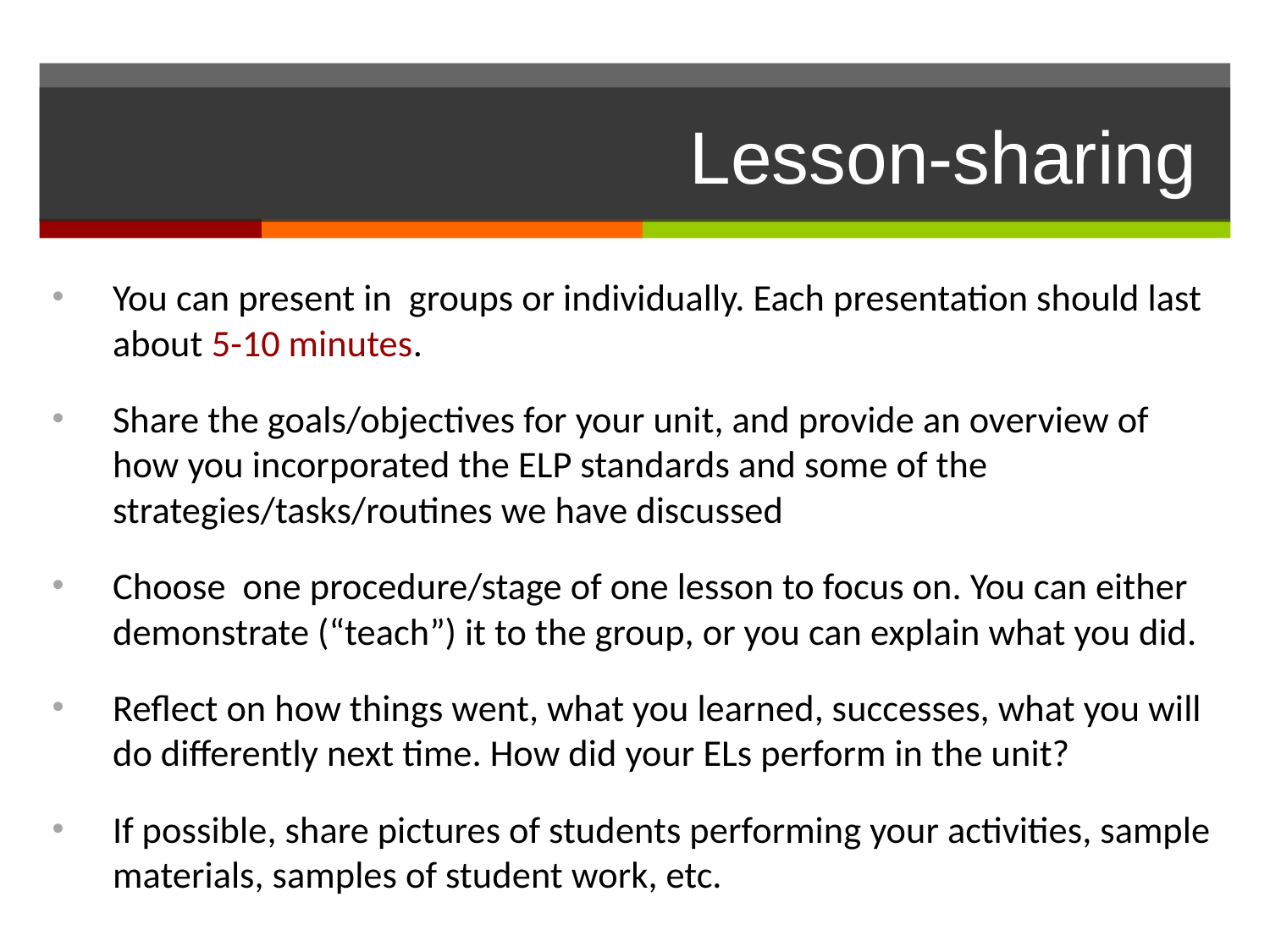

# Lesson-sharing
You can present in  groups or individually. Each presentation should last about 5-10 minutes.
Share the goals/objectives for your unit, and provide an overview of how you incorporated the ELP standards and some of the strategies/tasks/routines we have discussed
Choose  one procedure/stage of one lesson to focus on. You can either demonstrate (“teach”) it to the group, or you can explain what you did.
Reflect on how things went, what you learned, successes, what you will do differently next time. How did your ELs perform in the unit?
If possible, share pictures of students performing your activities, sample materials, samples of student work, etc.